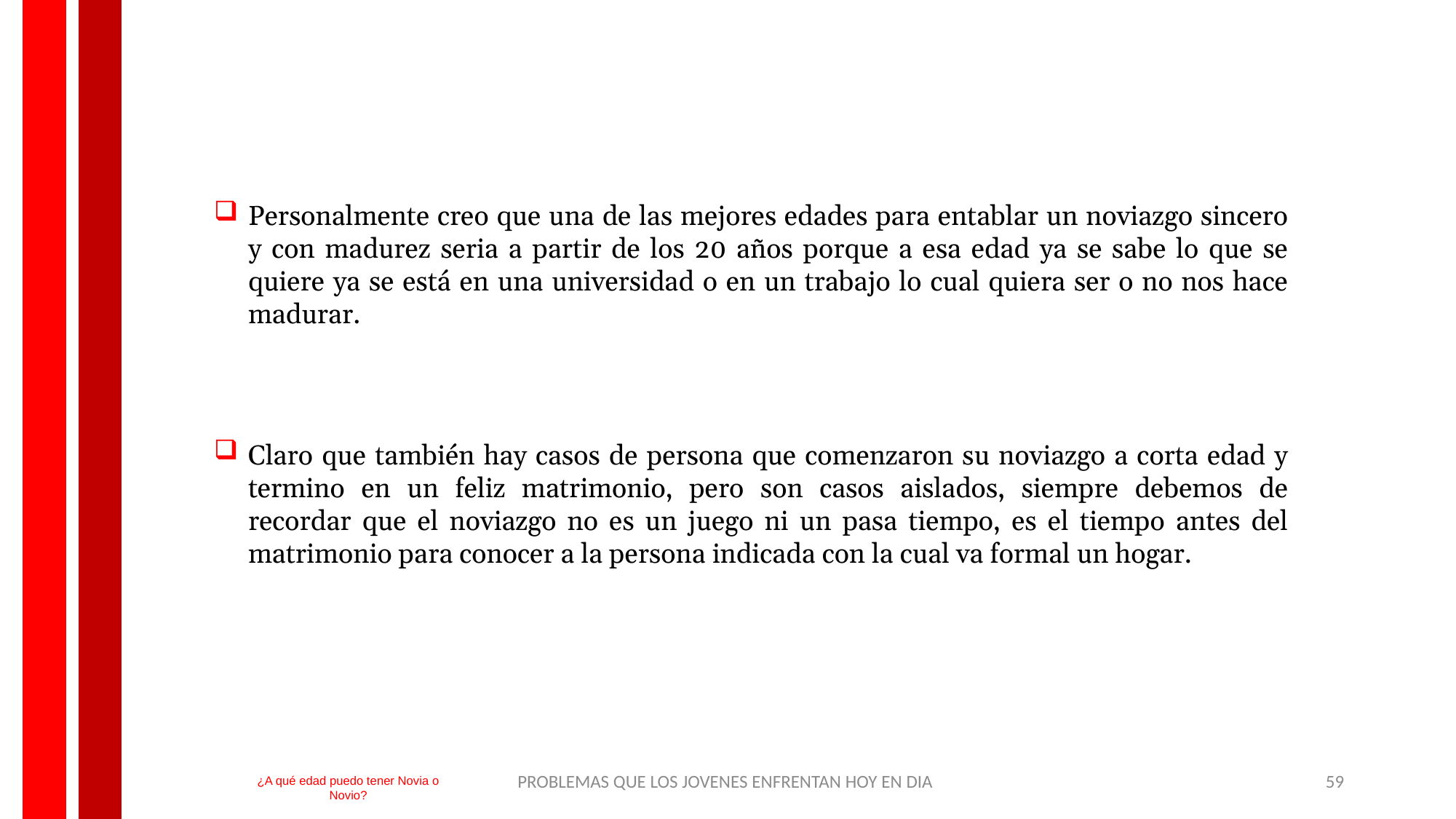

Personalmente creo que una de las mejores edades para entablar un noviazgo sincero y con madurez seria a partir de los 20 años porque a esa edad ya se sabe lo que se quiere ya se está en una universidad o en un trabajo lo cual quiera ser o no nos hace madurar.

Claro que también hay casos de persona que comenzaron su noviazgo a corta edad y termino en un feliz matrimonio, pero son casos aislados, siempre debemos de recordar que el noviazgo no es un juego ni un pasa tiempo, es el tiempo antes del matrimonio para conocer a la persona indicada con la cual va formal un hogar.
PROBLEMAS QUE LOS JOVENES ENFRENTAN HOY EN DIA
59
¿A qué edad puedo tener Novia o Novio?